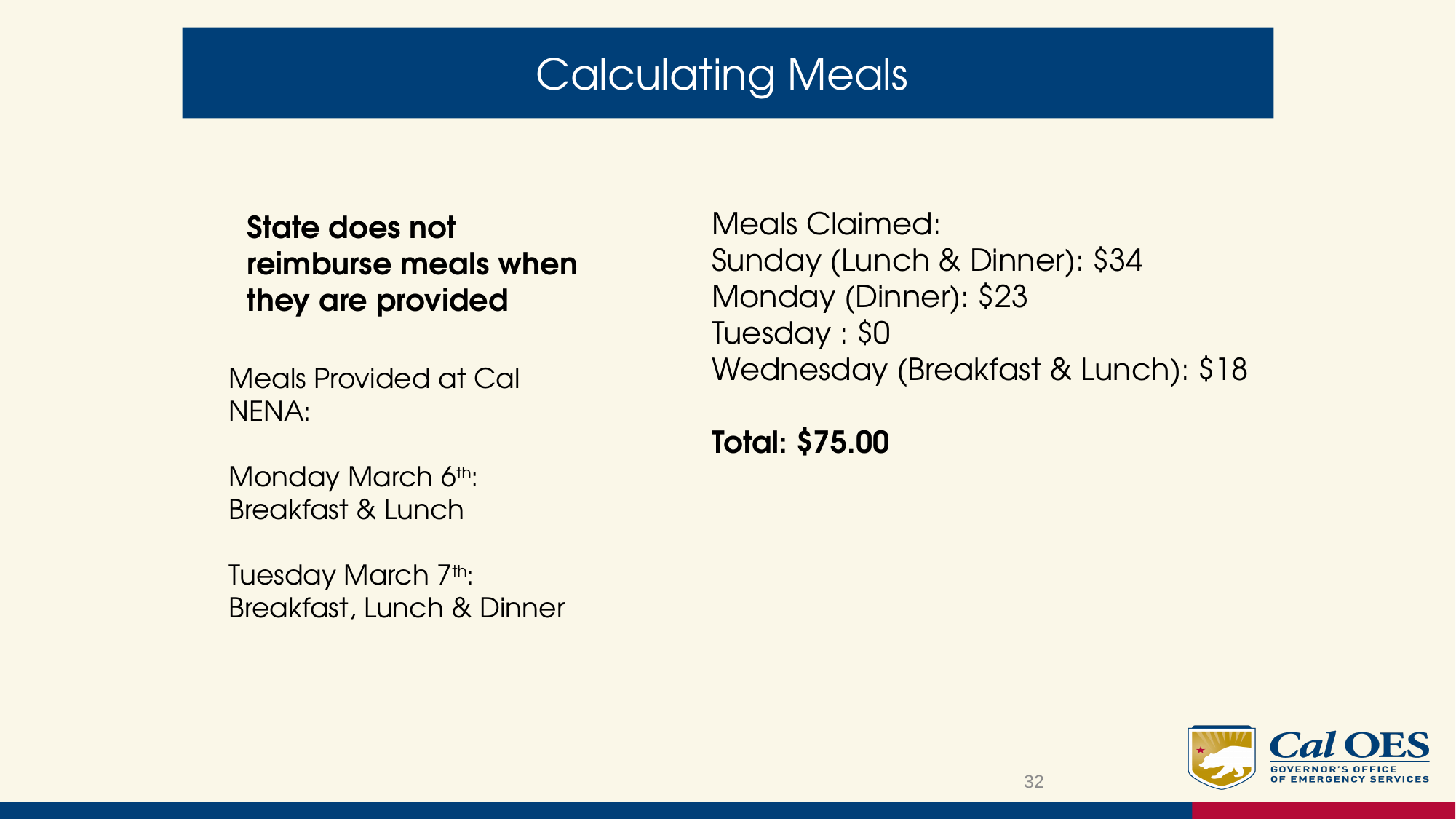

# Calculating Meals
Meals Claimed:
Sunday (Lunch & Dinner): $34
Monday (Dinner): $23
Tuesday : $0
Wednesday (Breakfast & Lunch): $18

Total: $75.00

State does not reimburse meals when they are provided

Meals Provided at Cal NENA:

Monday March 6th: Breakfast & Lunch

Tuesday March 7th: Breakfast, Lunch & Dinner

32